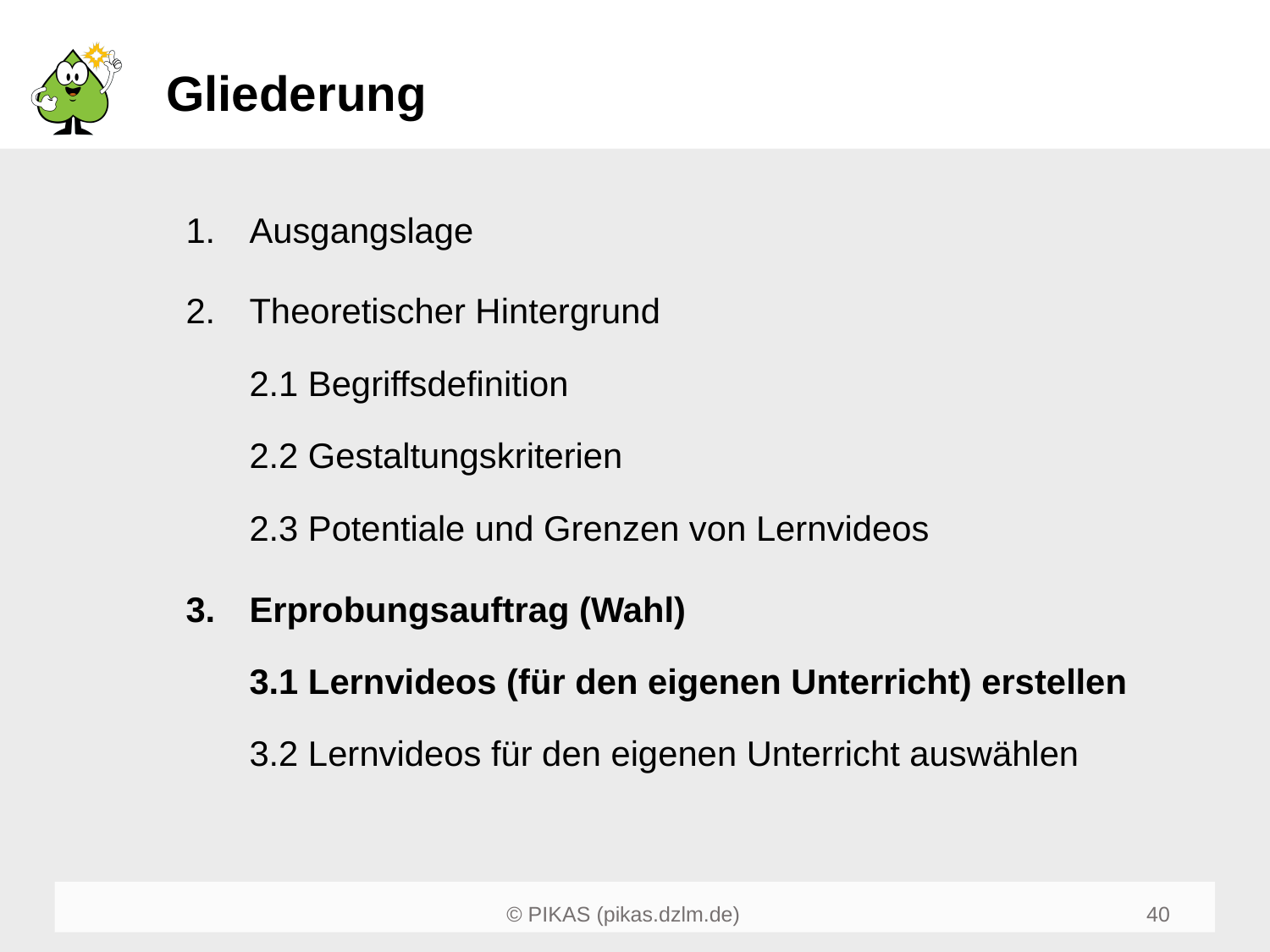

# Gliederung
Ausgangslage
Theoretischer Hintergrund
2.1 Begriffsdefinition
2.2 Gestaltungskriterien
2.3 Potentiale und Grenzen von Lernvideos
Erprobungsauftrag (Wahl)
3.1 Lernvideos (für den eigenen Unterricht) erstellen
3.2 Lernvideos für den eigenen Unterricht auswählen
40